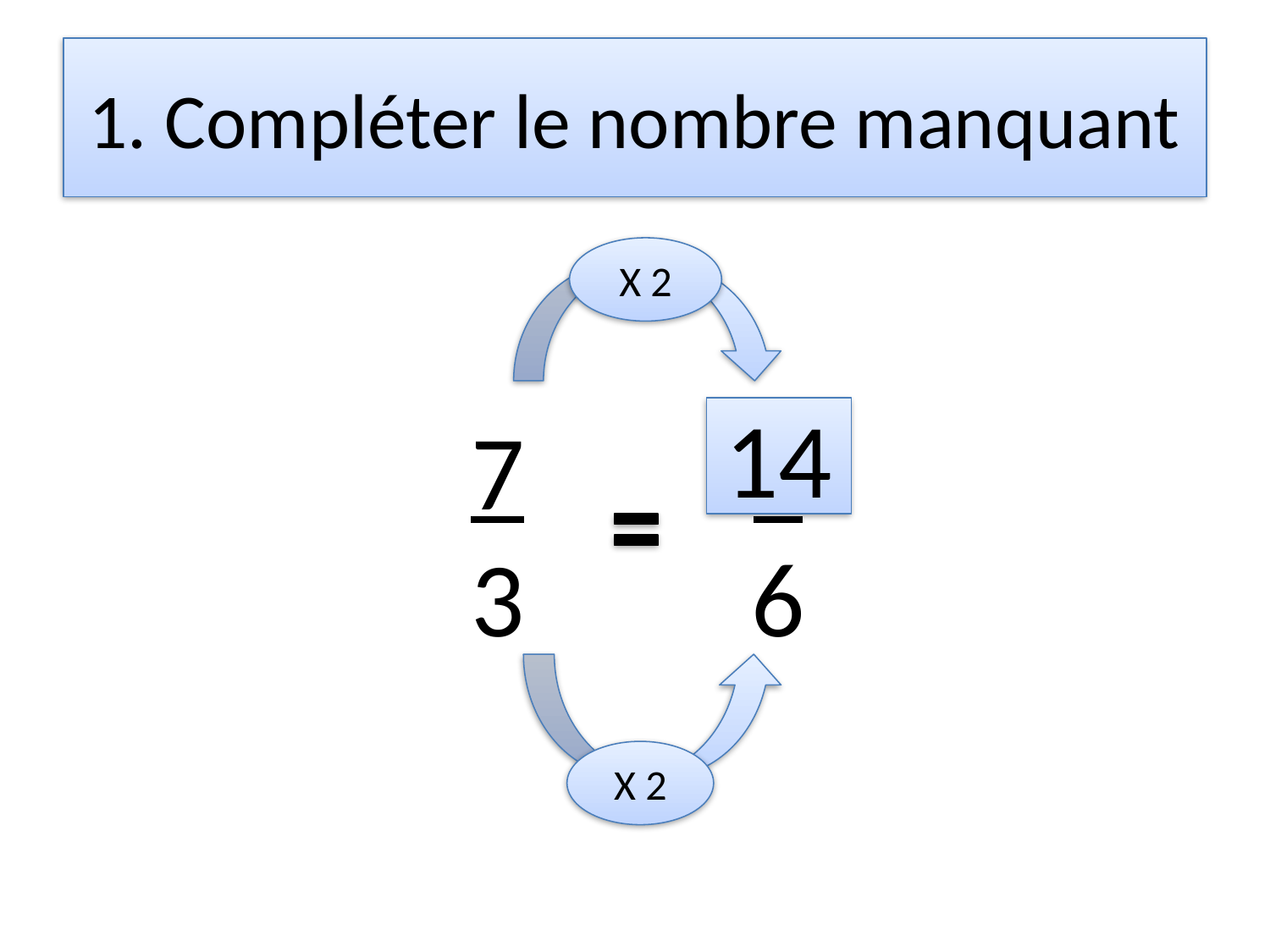

# 1. Compléter le nombre manquant
X 2

7
3
?
6

14

X 2